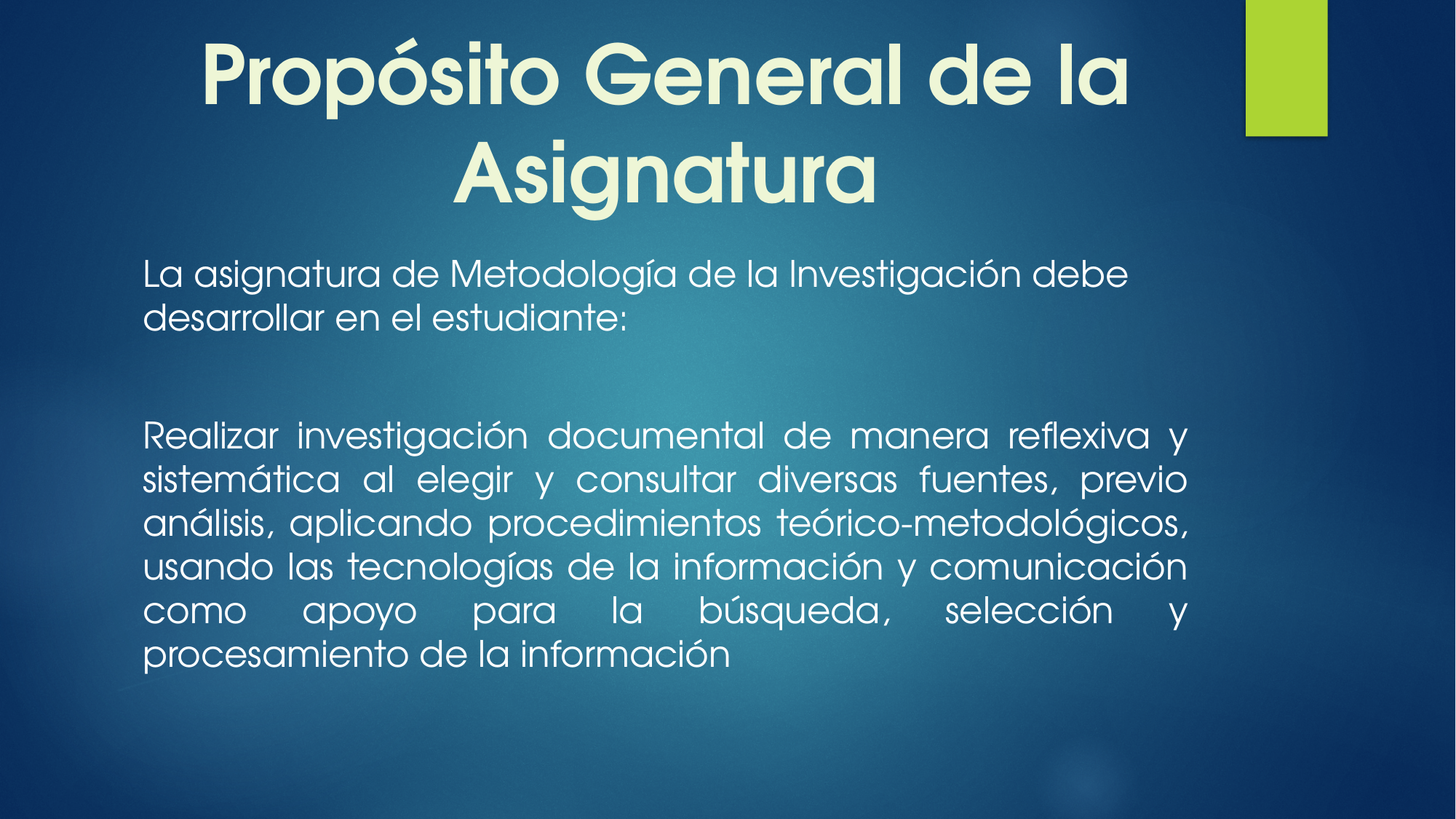

Propósito General de la Asignatura
La asignatura de Metodología de la Investigación debe desarrollar en el estudiante:

Realizar investigación documental de manera reflexiva y sistemática al elegir y consultar diversas fuentes, previo análisis, aplicando procedimientos teórico-metodológicos, usando las tecnologías de la información y comunicación como apoyo para la búsqueda, selección y procesamiento de la información